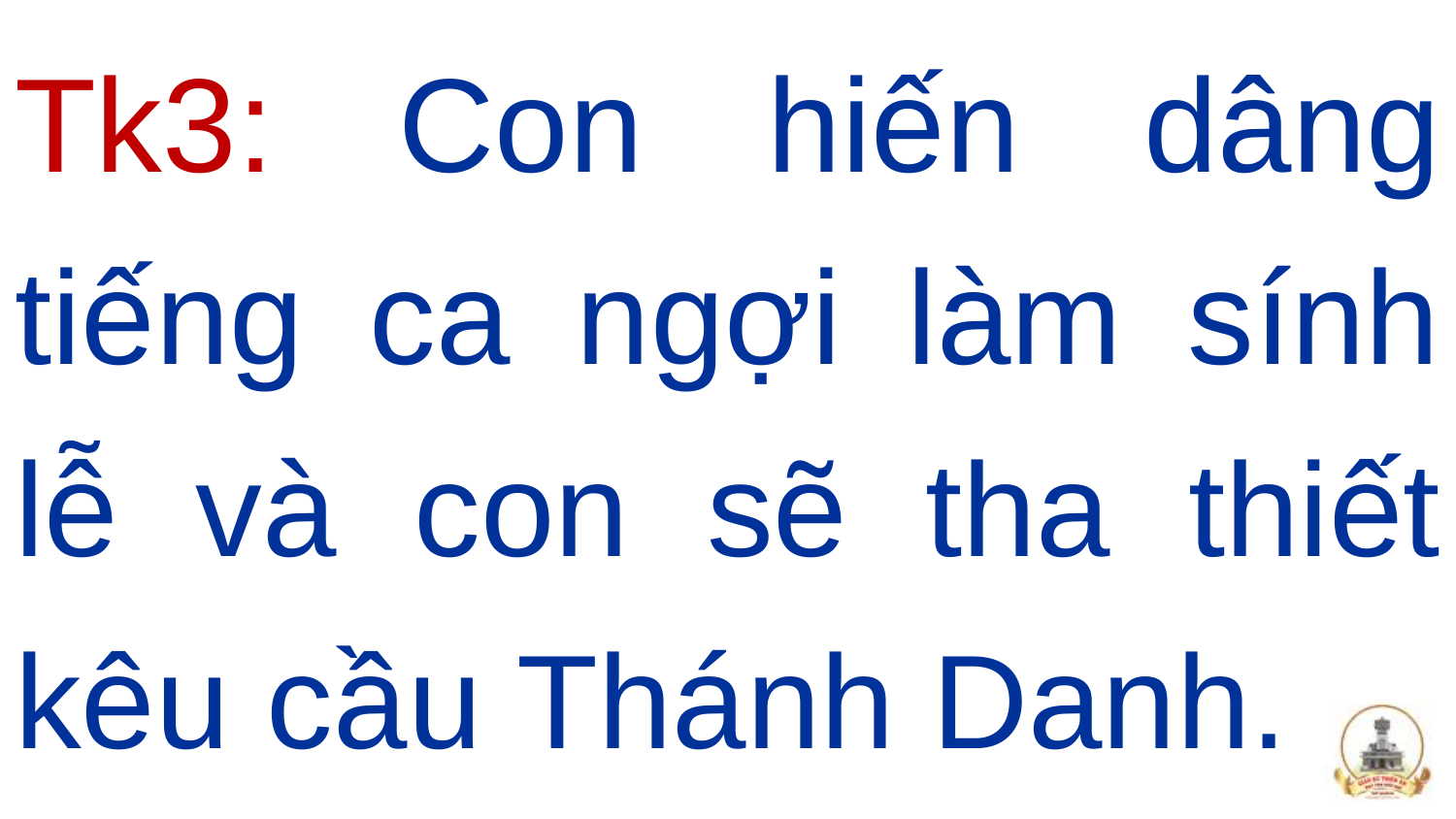

Tk3: Con hiến dâng tiếng ca ngợi làm sính lễ và con sẽ tha thiết kêu cầu Thánh Danh.